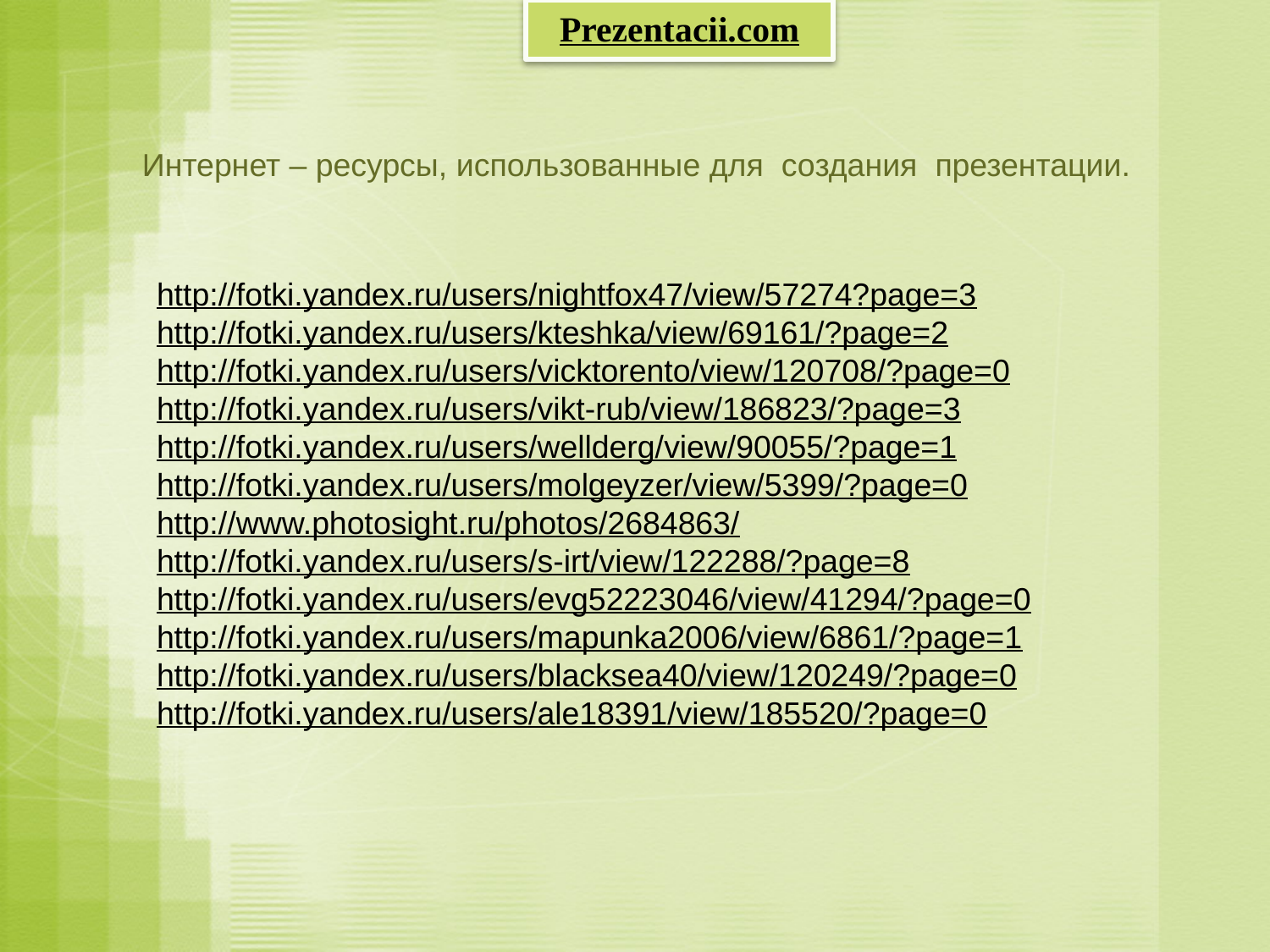

Prezentacii.com
Интернет – ресурсы, использованные для  создания  презентации.
http://fotki.yandex.ru/users/nightfox47/view/57274?page=3
http://fotki.yandex.ru/users/kteshka/view/69161/?page=2
http://fotki.yandex.ru/users/vicktorento/view/120708/?page=0
http://fotki.yandex.ru/users/vikt-rub/view/186823/?page=3
http://fotki.yandex.ru/users/wellderg/view/90055/?page=1
http://fotki.yandex.ru/users/molgeyzer/view/5399/?page=0
http://www.photosight.ru/photos/2684863/
http://fotki.yandex.ru/users/s-irt/view/122288/?page=8
http://fotki.yandex.ru/users/evg52223046/view/41294/?page=0
http://fotki.yandex.ru/users/mapunka2006/view/6861/?page=1
http://fotki.yandex.ru/users/blacksea40/view/120249/?page=0
http://fotki.yandex.ru/users/ale18391/view/185520/?page=0